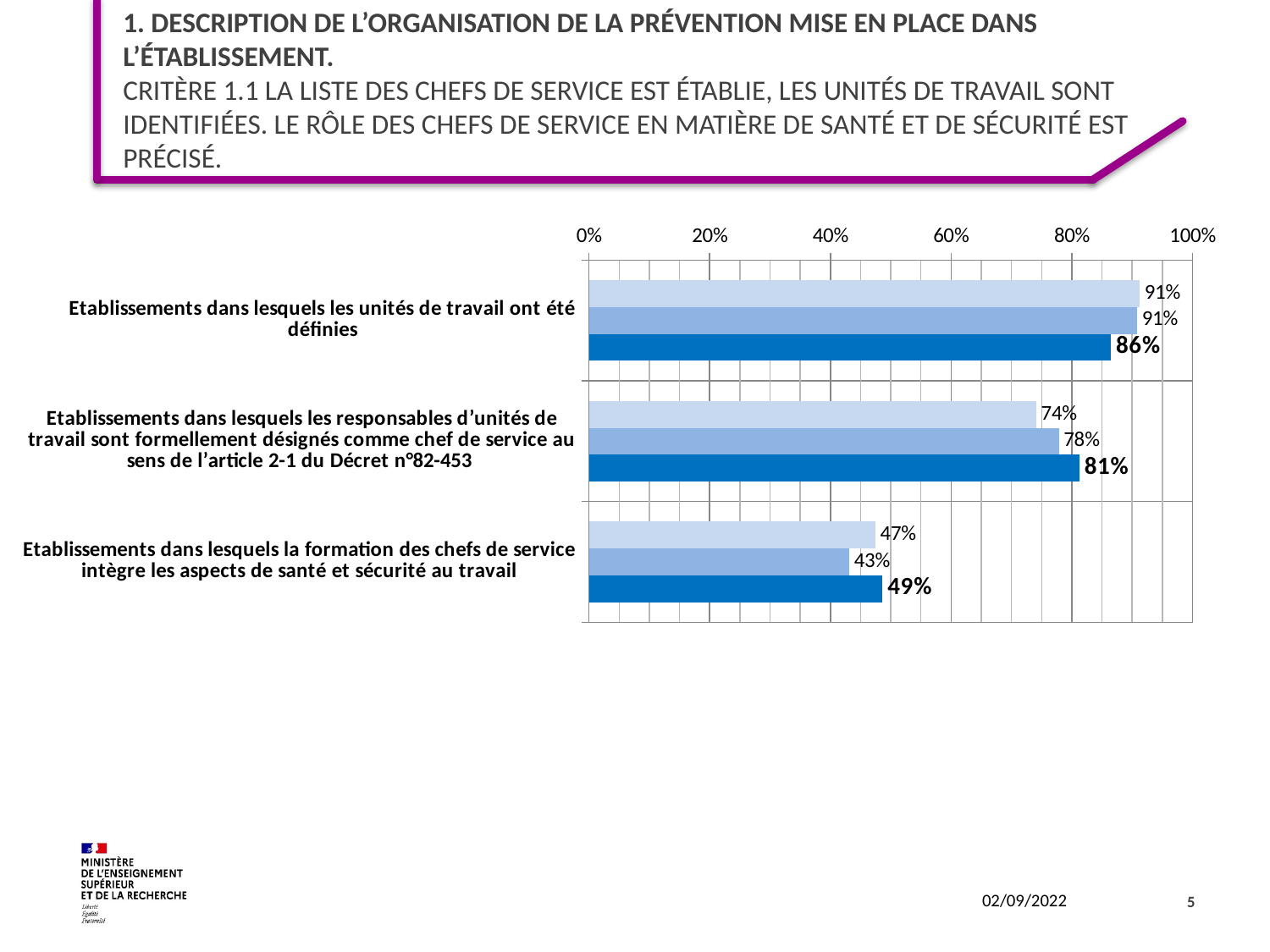

# 1. Description de l’organisation de la prévention mise en place dans l’établissement. Critère 1.1 La liste des chefs de service est établie, les unités de travail sont identifiées. Le rôle des chefs de service en matière de santé et de sécurité est précisé.

### Chart

| Category | 2019 | 2020 | 2021 |
|---|---|---|---|
| Etablissements dans lesquels les unités de travail ont été définies | 0.9122807017543859 | 0.908256880733945 | 0.8648648648648649 |
| Etablissements dans lesquels les responsables d’unités de travail sont formellement désignés comme chef de service au sens de l’article 2-1 du Décret n°82-453  | 0.7407577146348915 | 0.7785607805935764 | 0.8125923736328702 |
| Etablissements dans lesquels la formation des chefs de service intègre les aspects de santé et sécurité au travail | 0.47413793103448276 | 0.43119266055045874 | 0.4864864864864865 |
5